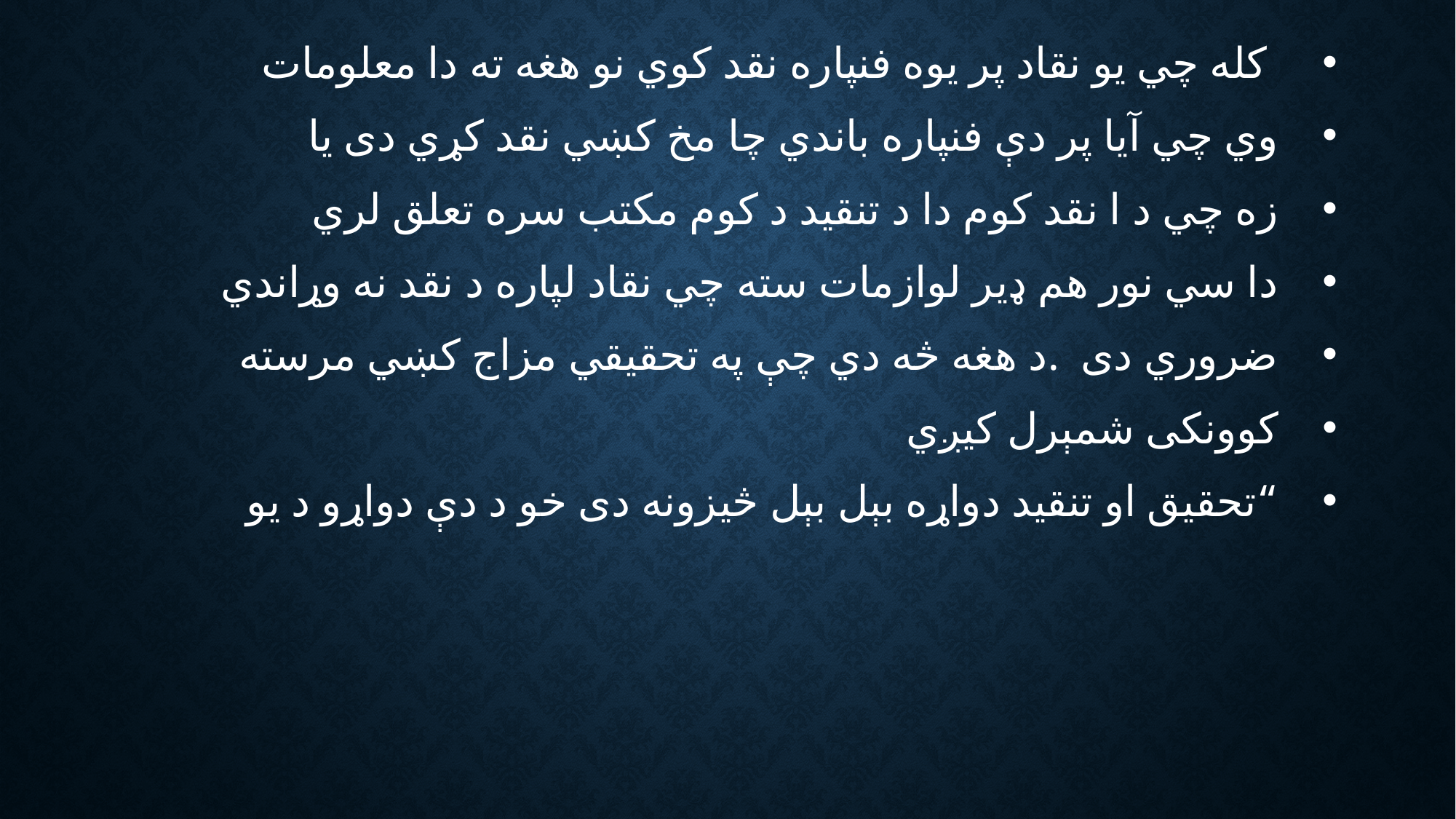

کله چي يو نقاد پر يوه فنپاره نقد کوي نو هغه ته دا معلومات
   وي چي آيا پر دې فنپاره باندي چا مخ کښي نقد کړي دی يا
   زه چي د ا نقد کوم دا د تنقيد د کوم مکتب سره تعلق لري
   دا سي نور هم ډير لوازمات سته چي نقاد لپاره د نقد نه وړاندي
   ضروري دی  .د هغه څه دي چې په تحقيقي مزاج کښي مرسته
   کوونکی شمېرل کيږي
   “تحقيق او تنقيد دواړه بېل بېل څيزونه دی خو د دې دواړو د يو